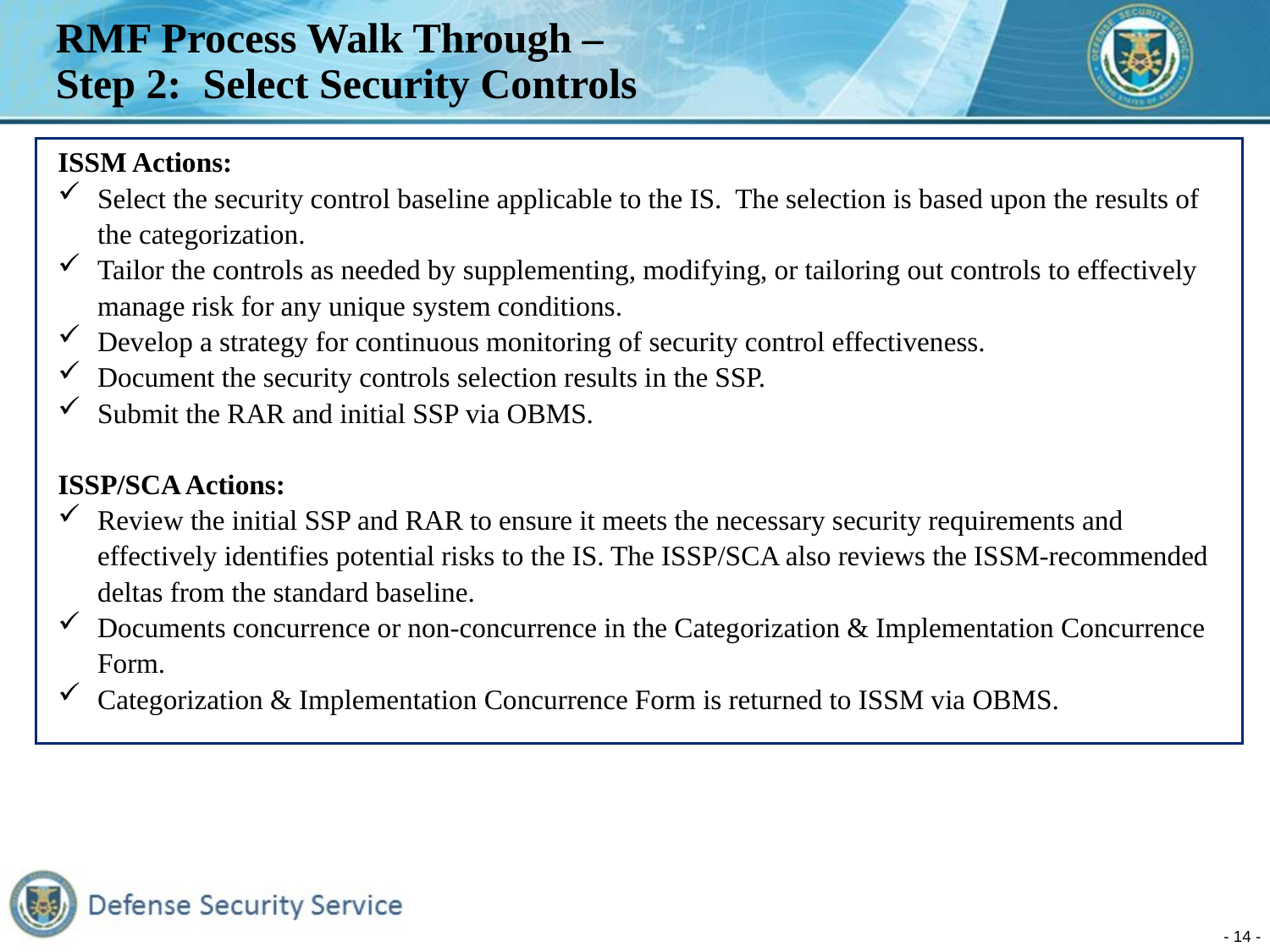

# RMF Process Walk Through – Step 2:  Select Security Controls
ISSM Actions:
Select the security control baseline applicable to the IS.  The selection is based upon the results of the categorization.
Tailor the controls as needed by supplementing, modifying, or tailoring out controls to effectively manage risk for any unique system conditions.
Develop a strategy for continuous monitoring of security control effectiveness.
Document the security controls selection results in the SSP.
Submit the RAR and initial SSP via OBMS.

ISSP/SCA Actions:
Review the initial SSP and RAR to ensure it meets the necessary security requirements and effectively identifies potential risks to the IS. The ISSP/SCA also reviews the ISSM-recommended deltas from the standard baseline.
Documents concurrence or non-concurrence in the Categorization & Implementation Concurrence Form.
Categorization & Implementation Concurrence Form is returned to ISSM via OBMS.